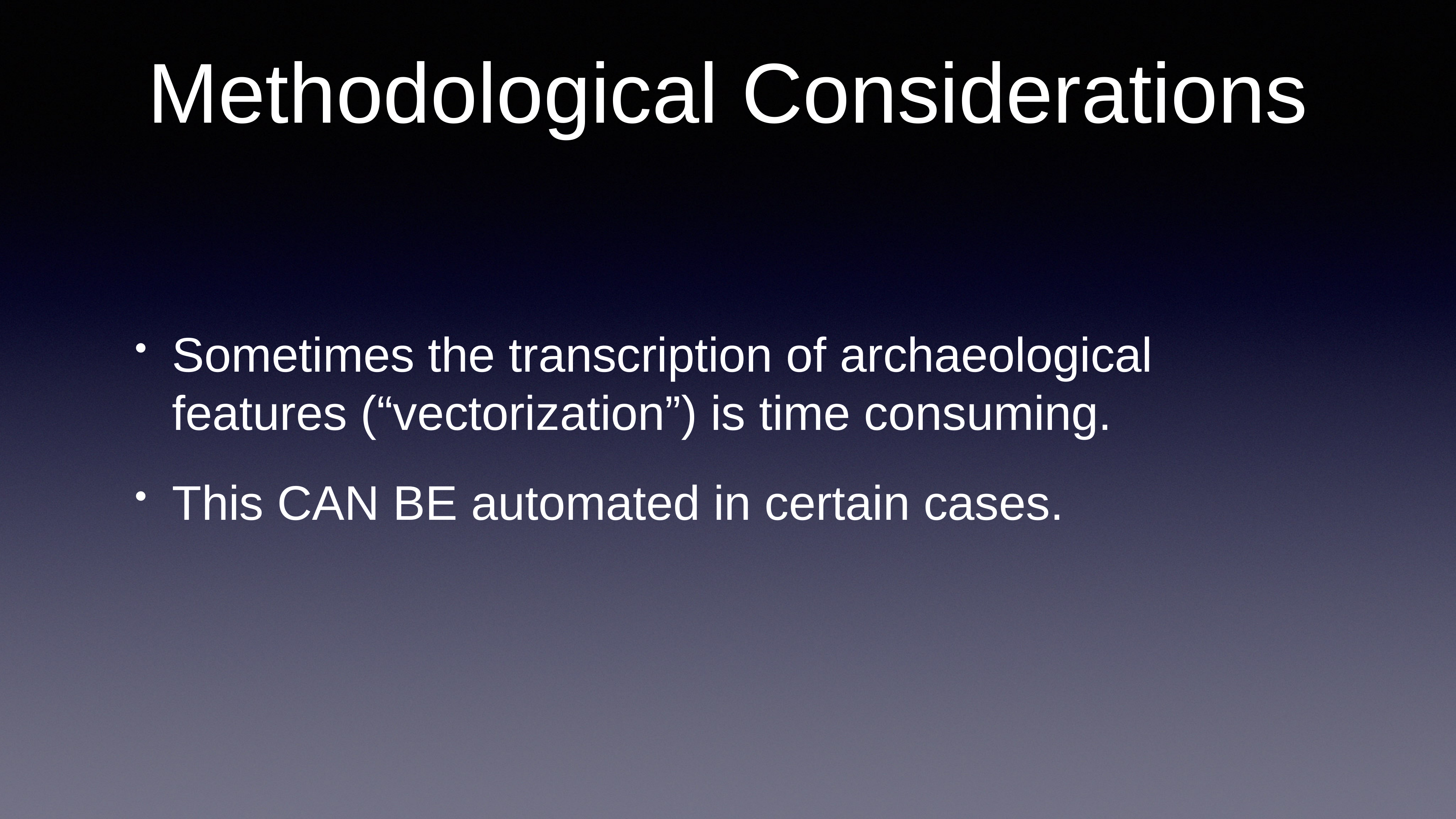

Methodological Considerations
Sometimes the transcription of archaeological features (“vectorization”) is time consuming.
This CAN BE automated in certain cases.